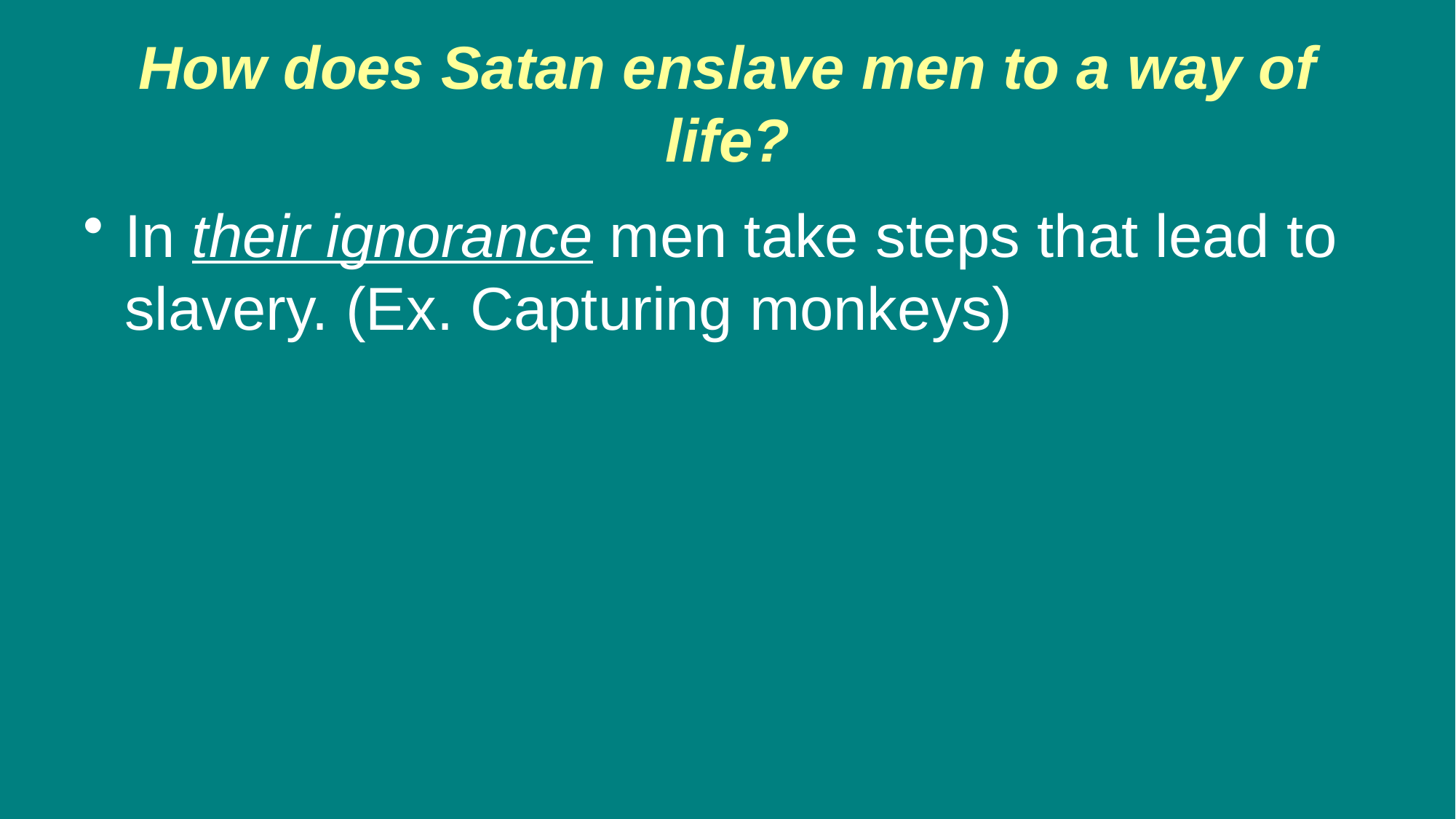

# How does Satan enslave men to a way of life?
In their ignorance men take steps that lead to slavery. (Ex. Capturing monkeys)